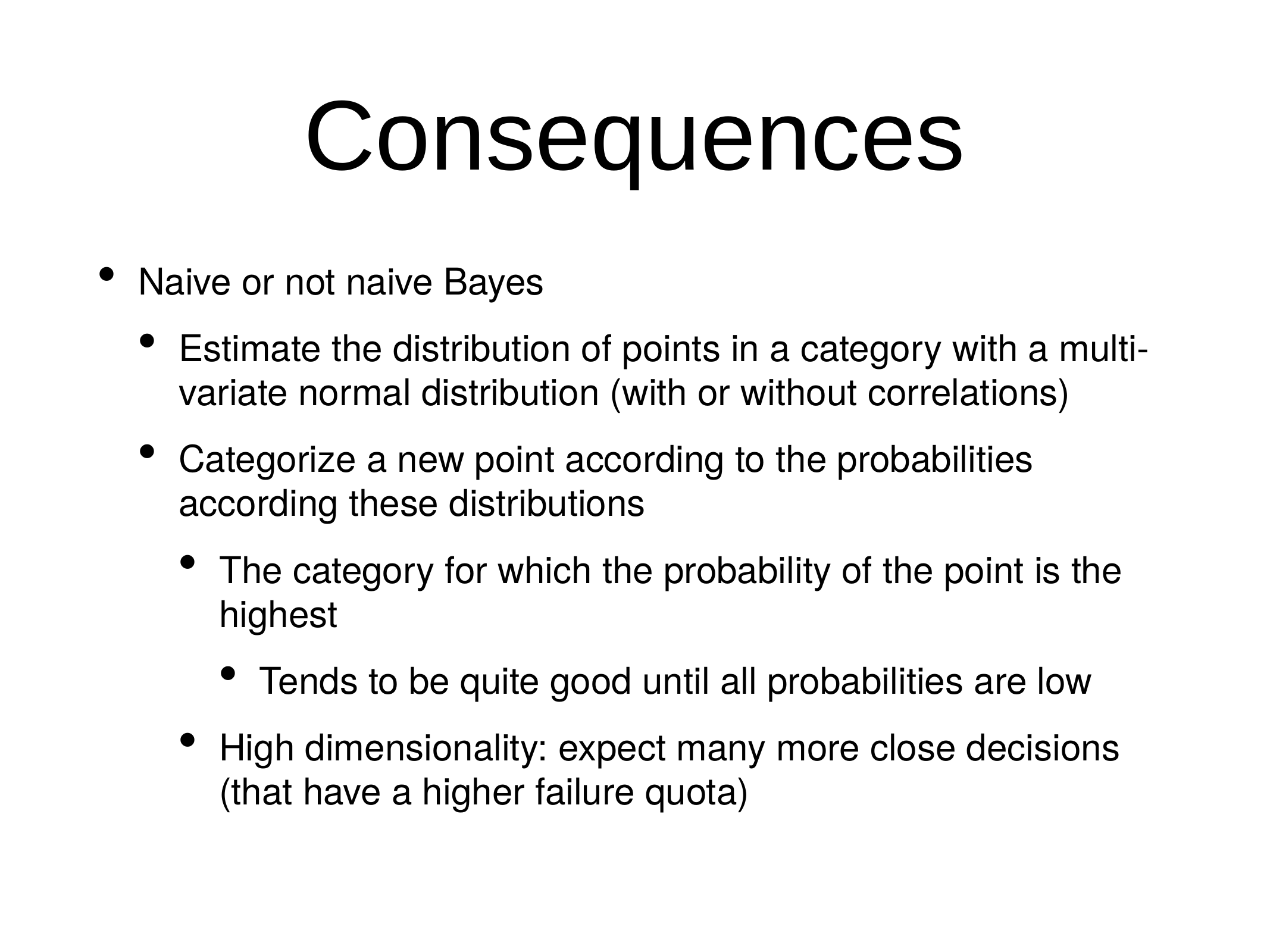

# Consequences
Naive or not naive Bayes
Estimate the distribution of points in a category with a multi-variate normal distribution (with or without correlations)
Categorize a new point according to the probabilities according these distributions
The category for which the probability of the point is the highest
Tends to be quite good until all probabilities are low
High dimensionality: expect many more close decisions (that have a higher failure quota)